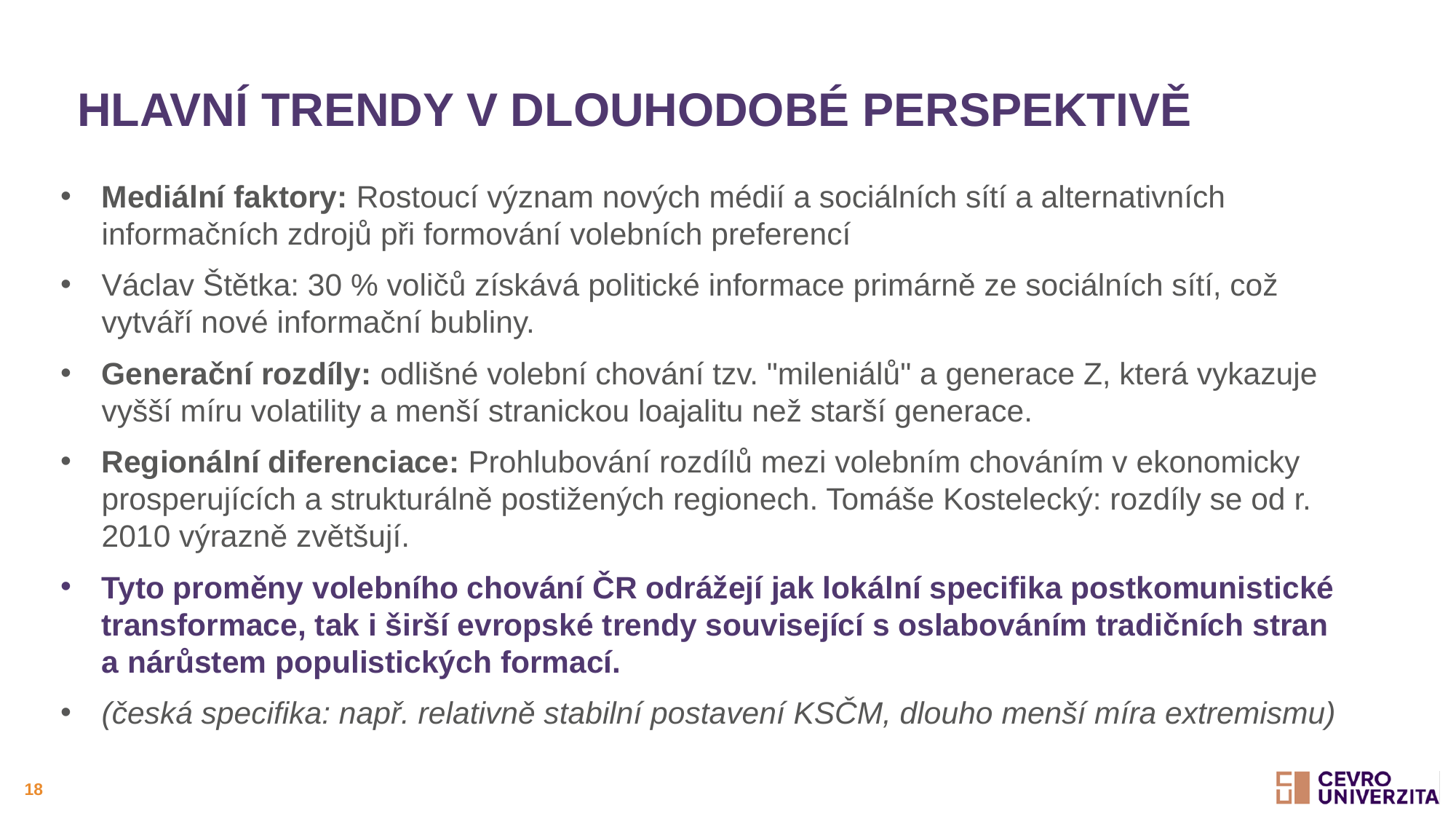

# Hlavní trendy v dlouhodobé perspektivě
Mediální faktory: Rostoucí význam nových médií a sociálních sítí a alternativních informačních zdrojů při formování volebních preferencí
Václav Štětka: 30 % voličů získává politické informace primárně ze sociálních sítí, což vytváří nové informační bubliny.
Generační rozdíly: odlišné volební chování tzv. "mileniálů" a generace Z, která vykazuje vyšší míru volatility a menší stranickou loajalitu než starší generace.
Regionální diferenciace: Prohlubování rozdílů mezi volebním chováním v ekonomicky prosperujících a strukturálně postižených regionech. Tomáše Kostelecký: rozdíly se od r. 2010 výrazně zvětšují.
Tyto proměny volebního chování ČR odrážejí jak lokální specifika postkomunistické transformace, tak i širší evropské trendy související s oslabováním tradičních stran a nárůstem populistických formací.
(česká specifika: např. relativně stabilní postavení KSČM, dlouho menší míra extremismu)

18